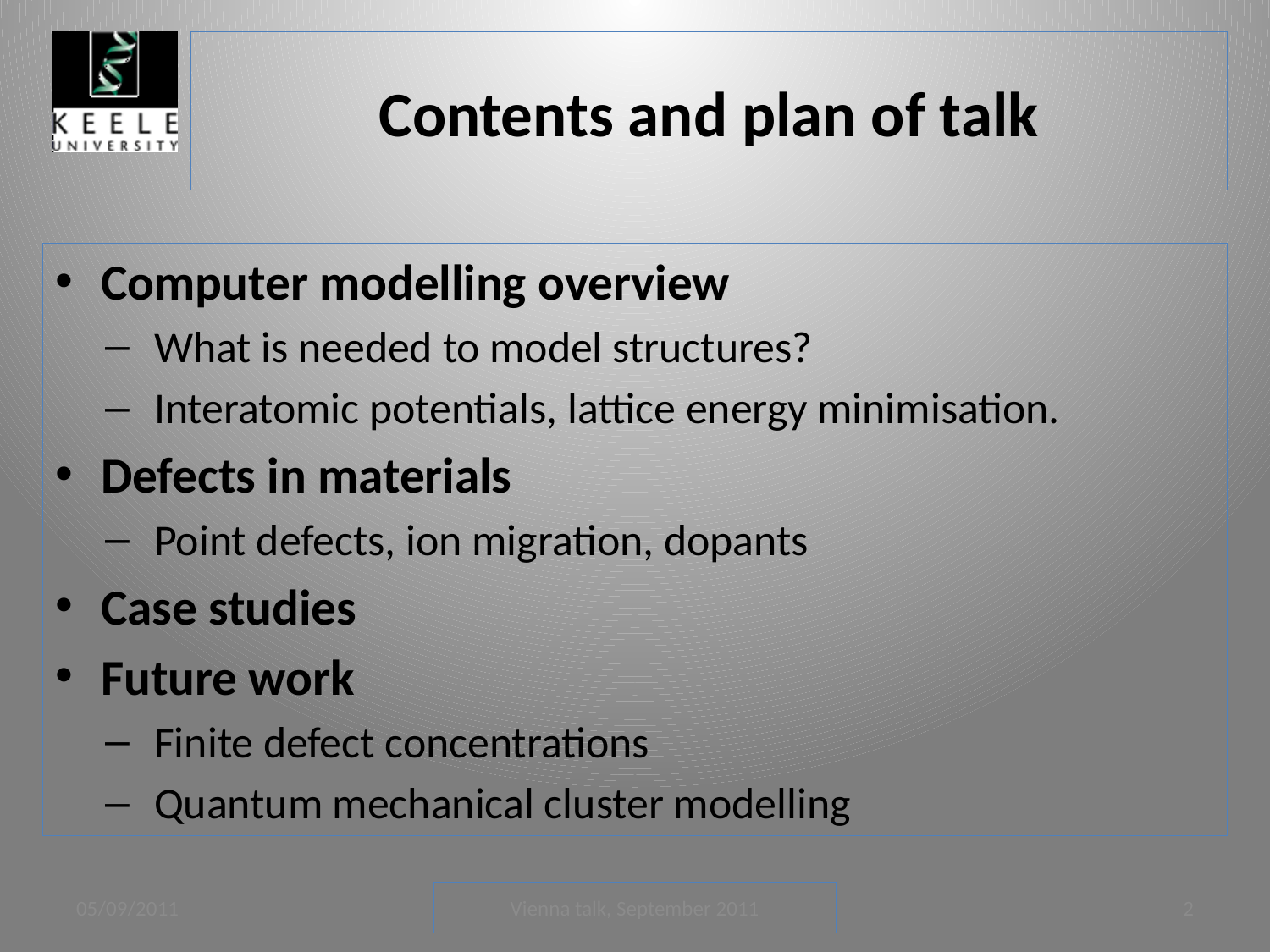

# Contents and plan of talk
Computer modelling overview
What is needed to model structures?
Interatomic potentials, lattice energy minimisation.
Defects in materials
Point defects, ion migration, dopants
Case studies
Future work
Finite defect concentrations
Quantum mechanical cluster modelling

05/09/2011
Vienna talk, September 2011
2